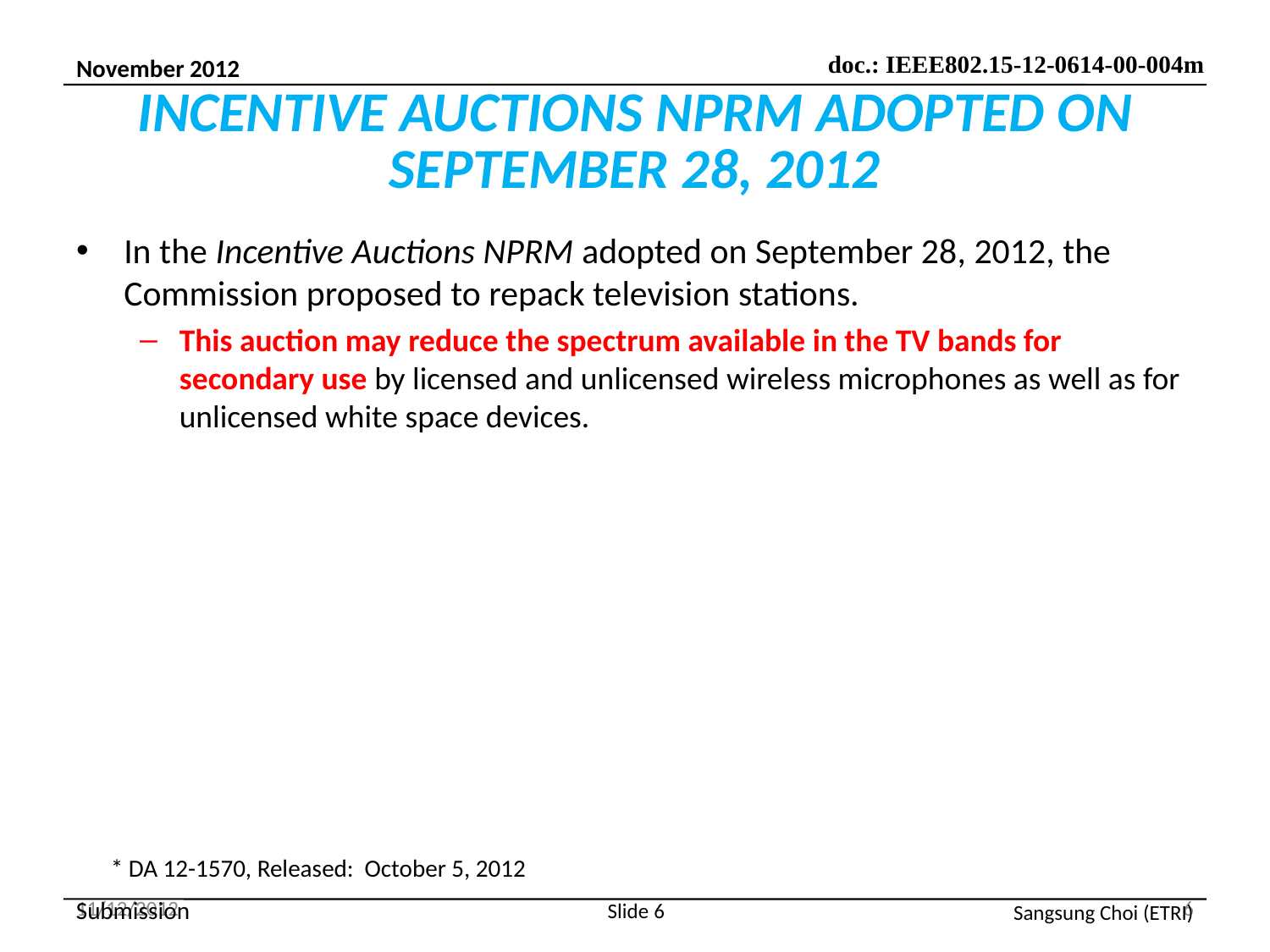

# INCENTIVE AUCTIONS NPRM ADOPTED ON SEPTEMBER 28, 2012
In the Incentive Auctions NPRM adopted on September 28, 2012, the Commission proposed to repack television stations.
This auction may reduce the spectrum available in the TV bands for secondary use by licensed and unlicensed wireless microphones as well as for unlicensed white space devices.
* DA 12-1570, Released:  October 5, 2012